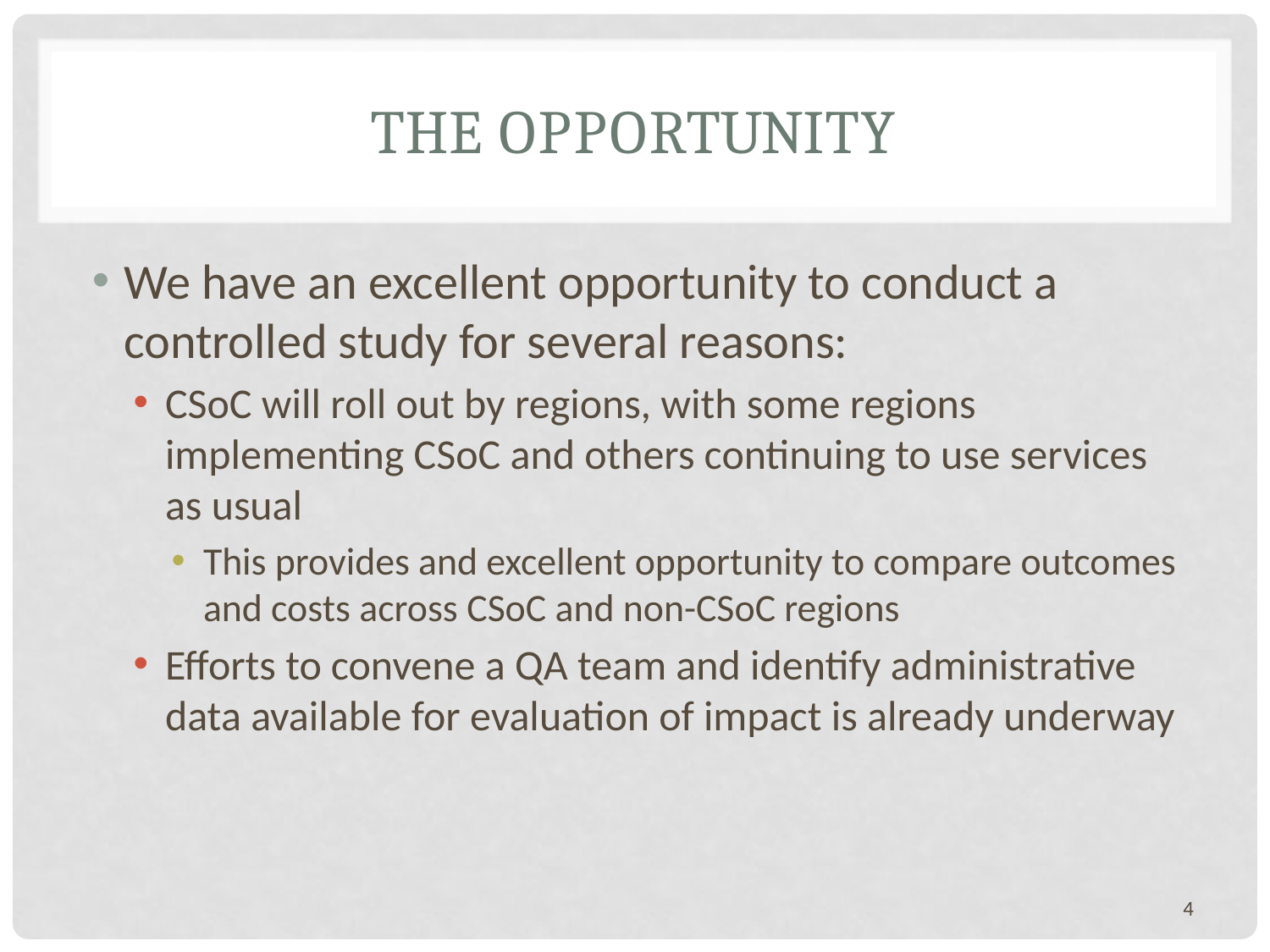

# THE OPPORTUNITY
We have an excellent opportunity to conduct a controlled study for several reasons:
CSoC will roll out by regions, with some regions implementing CSoC and others continuing to use services as usual
This provides and excellent opportunity to compare outcomes and costs across CSoC and non-CSoC regions
Efforts to convene a QA team and identify administrative data available for evaluation of impact is already underway

4